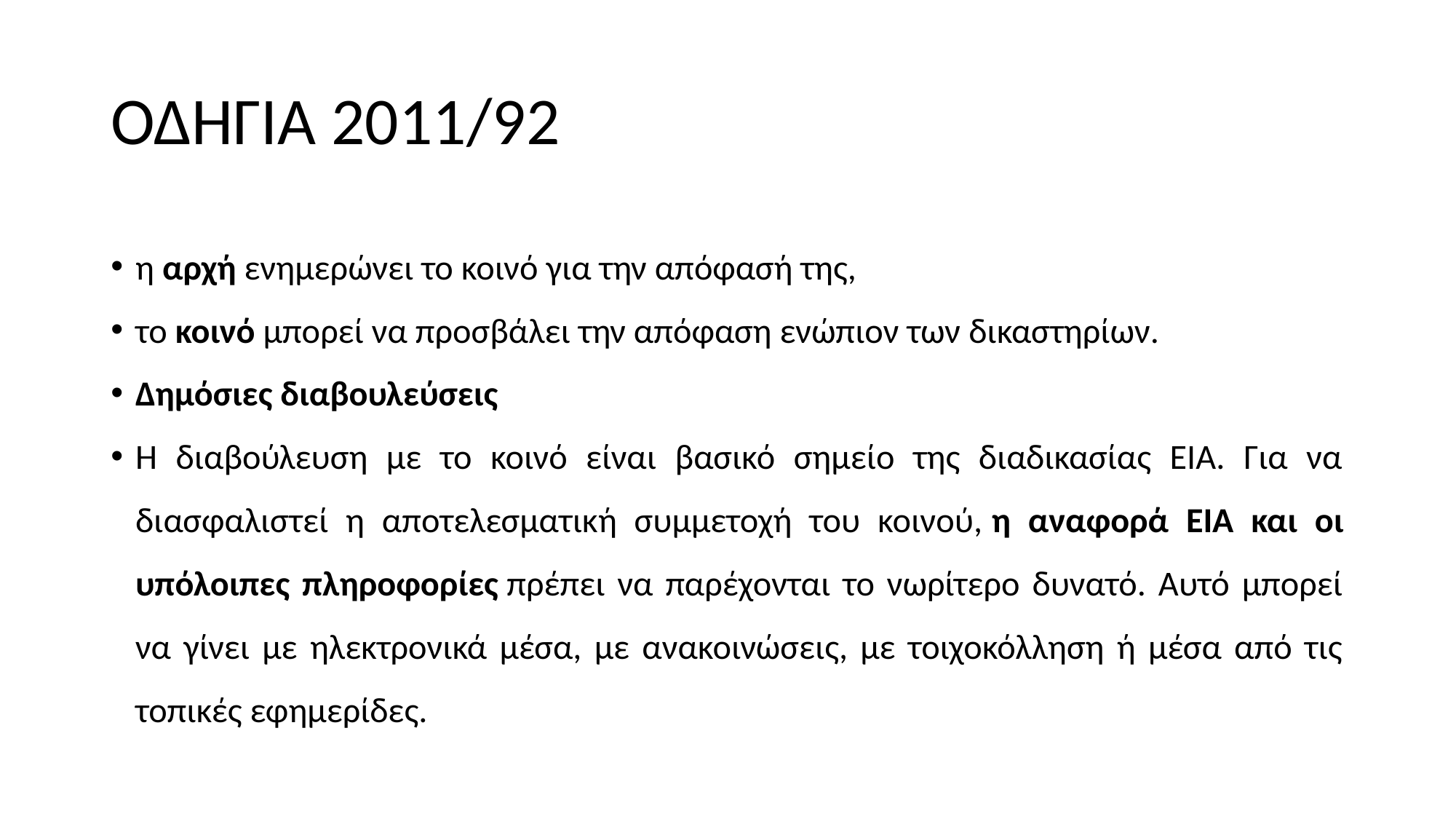

# ΟΔΗΓΙΑ 2011/92
η αρχή ενημερώνει το κοινό για την απόφασή της,
το κοινό μπορεί να προσβάλει την απόφαση ενώπιον των δικαστηρίων.
Δημόσιες διαβουλεύσεις
Η διαβούλευση με το κοινό είναι βασικό σημείο της διαδικασίας ΕΙΑ. Για να διασφαλιστεί η αποτελεσματική συμμετοχή του κοινού, η αναφορά ΕΙΑ και οι υπόλοιπες πληροφορίες πρέπει να παρέχονται το νωρίτερο δυνατό. Αυτό μπορεί να γίνει με ηλεκτρονικά μέσα, με ανακοινώσεις, με τοιχοκόλληση ή μέσα από τις τοπικές εφημερίδες.